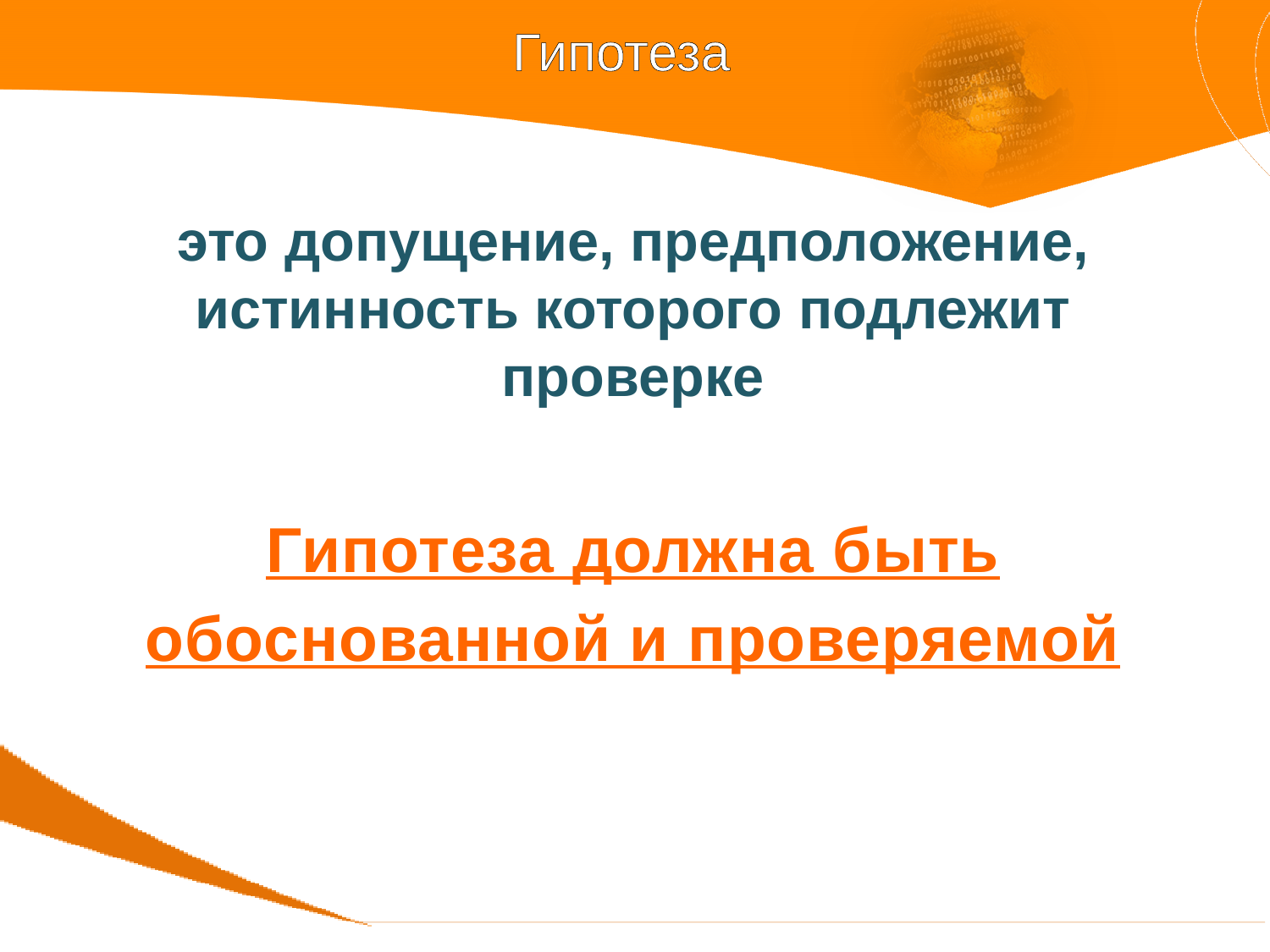

# Гипотеза
это допущение, предположение, истинность которого подлежит проверке

Гипотеза должна быть
обоснованной и проверяемой